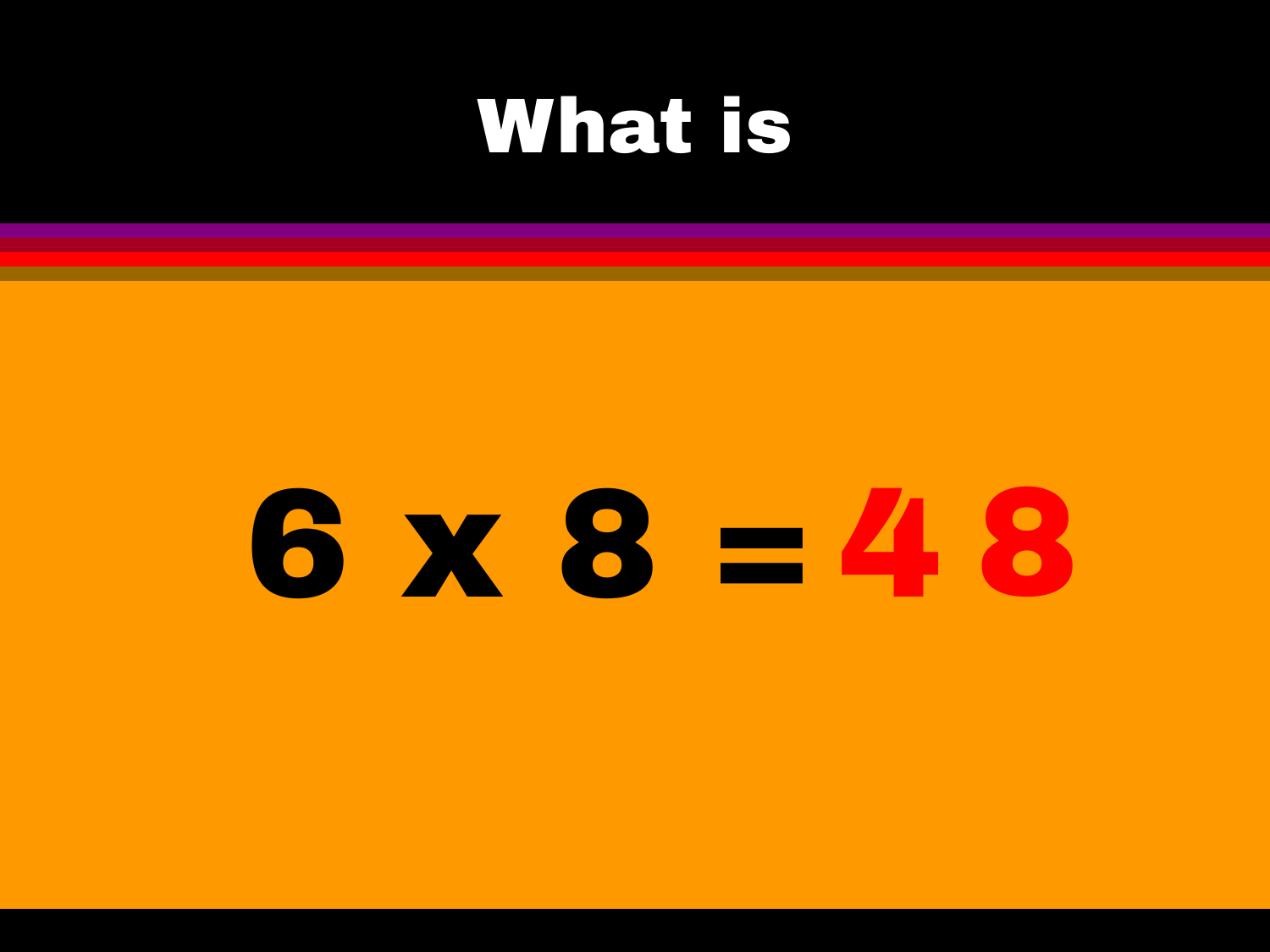

# What is
8
6 x 8 =
4